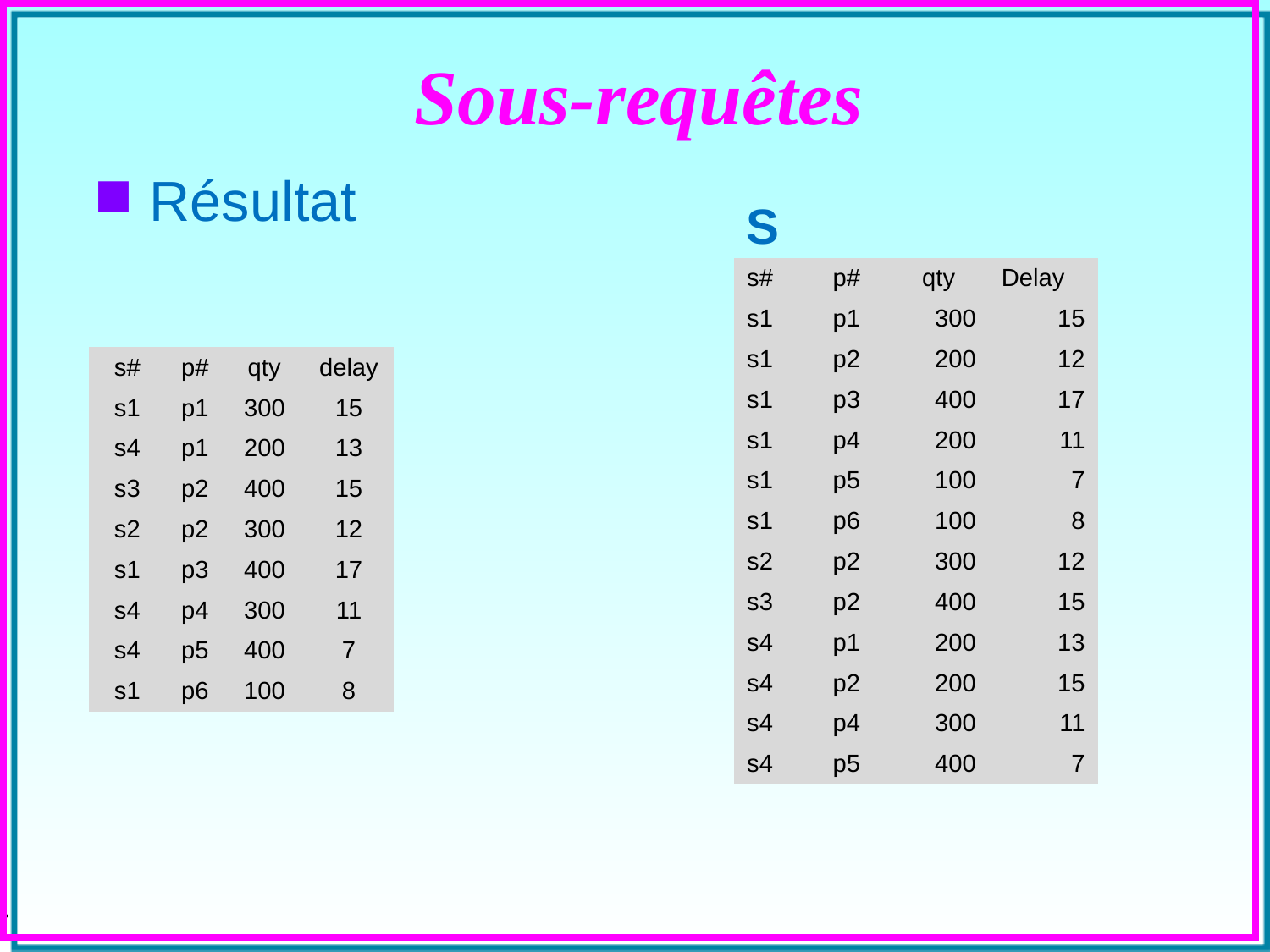

# Sous-requêtes
Résultat

S
| s# | p# | qty | Delay |
| --- | --- | --- | --- |
| s1 | p1 | 300 | 15 |
| s1 | p2 | 200 | 12 |
| s1 | p3 | 400 | 17 |
| s1 | p4 | 200 | 11 |
| s1 | p5 | 100 | 7 |
| s1 | p6 | 100 | 8 |
| s2 | p2 | 300 | 12 |
| s3 | p2 | 400 | 15 |
| s4 | p1 | 200 | 13 |
| s4 | p2 | 200 | 15 |
| s4 | p4 | 300 | 11 |
| s4 | p5 | 400 | 7 |
| s# | p# | qty | delay |
| --- | --- | --- | --- |
| s1 | p1 | 300 | 15 |
| s4 | p1 | 200 | 13 |
| s3 | p2 | 400 | 15 |
| s2 | p2 | 300 | 12 |
| s1 | p3 | 400 | 17 |
| s4 | p4 | 300 | 11 |
| s4 | p5 | 400 | 7 |
| s1 | p6 | 100 | 8 |